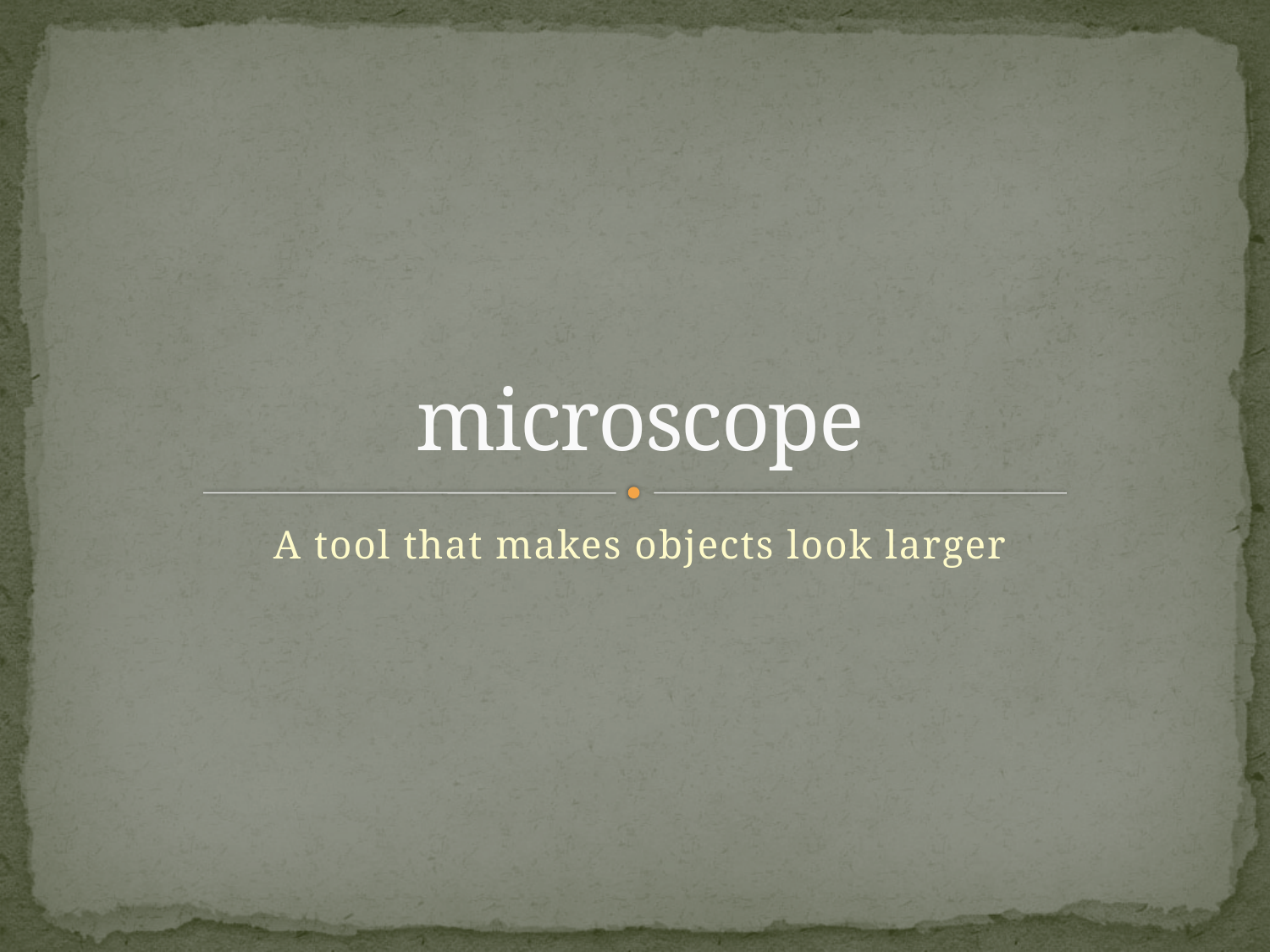

# microscope
A tool that makes objects look larger